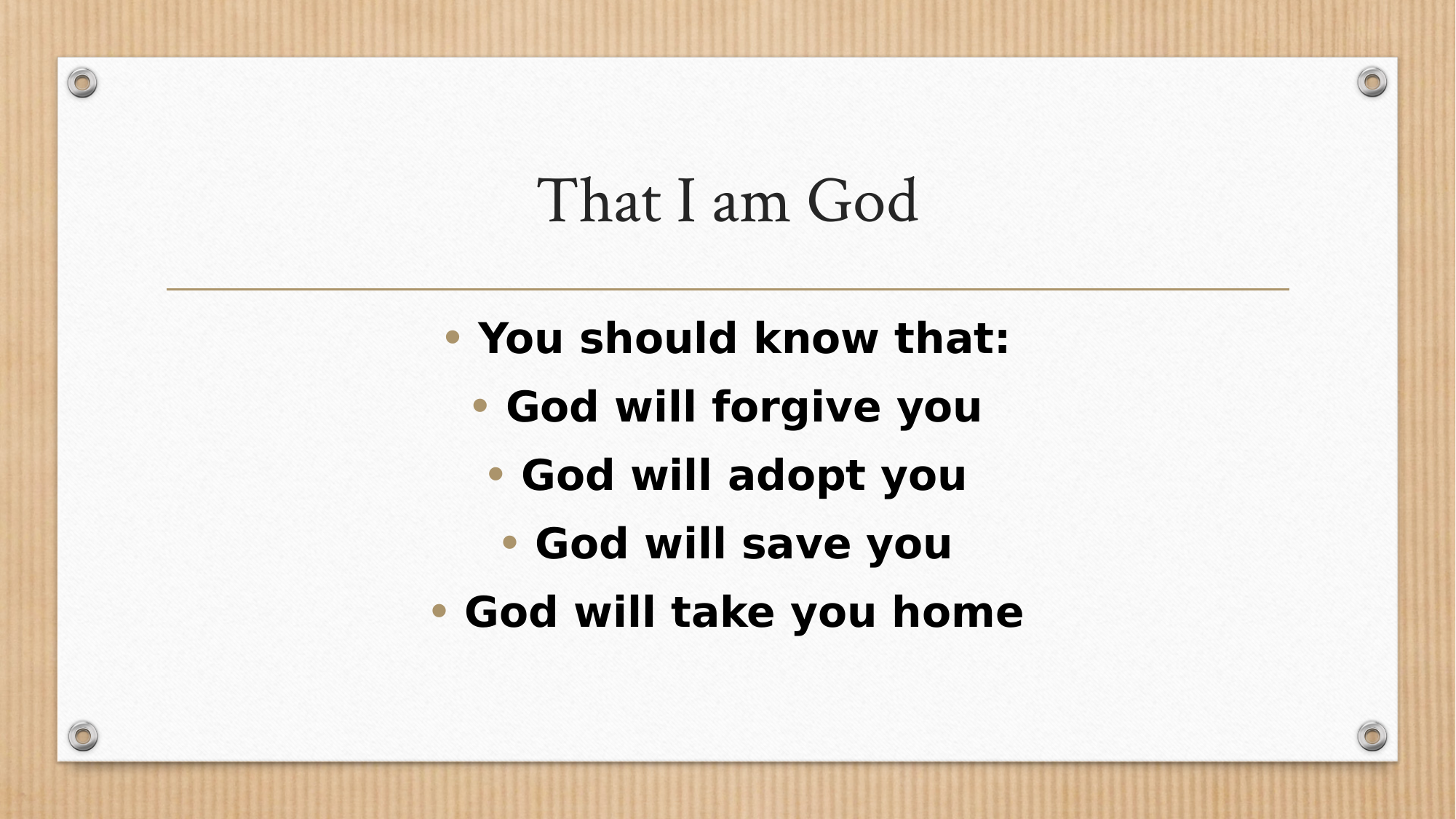

# That I am God
You should know that:
God will forgive you
God will adopt you
God will save you
God will take you home